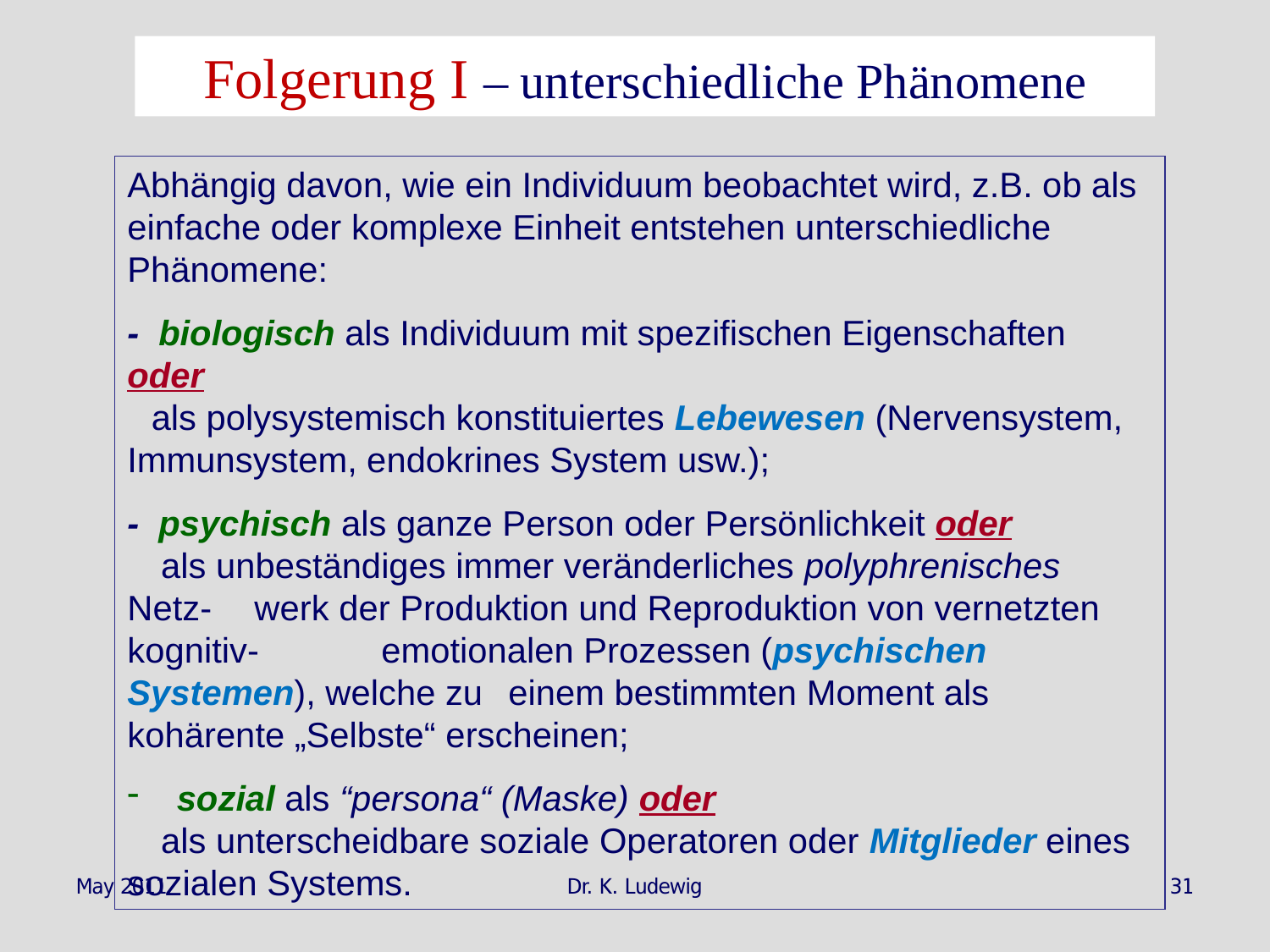

Folgerung I – unterschiedliche Phänomene
Abhängig davon, wie ein Individuum beobachtet wird, z.B. ob als einfache oder komplexe Einheit entstehen unterschiedliche Phänomene:
-  biologisch als Individuum mit spezifischen Eigenschaften oder
	als polysystemisch konstituiertes Lebewesen (Nervensystem, 	Immunsystem, endokrines System usw.);
-  psychisch als ganze Person oder Persönlichkeit oder
	 als unbeständiges immer veränderliches polyphrenisches Netz-	werk der Produktion und Reproduktion von vernetzten kognitiv-	emotionalen Prozessen (psychischen Systemen), welche zu 	einem bestimmten Moment als kohärente „Selbste“ erscheinen;
  sozial als “persona“ (Maske) oder
	 als unterscheidbare soziale Operatoren oder Mitglieder eines 	sozialen Systems.
May 2011
Dr. K. Ludewig
31